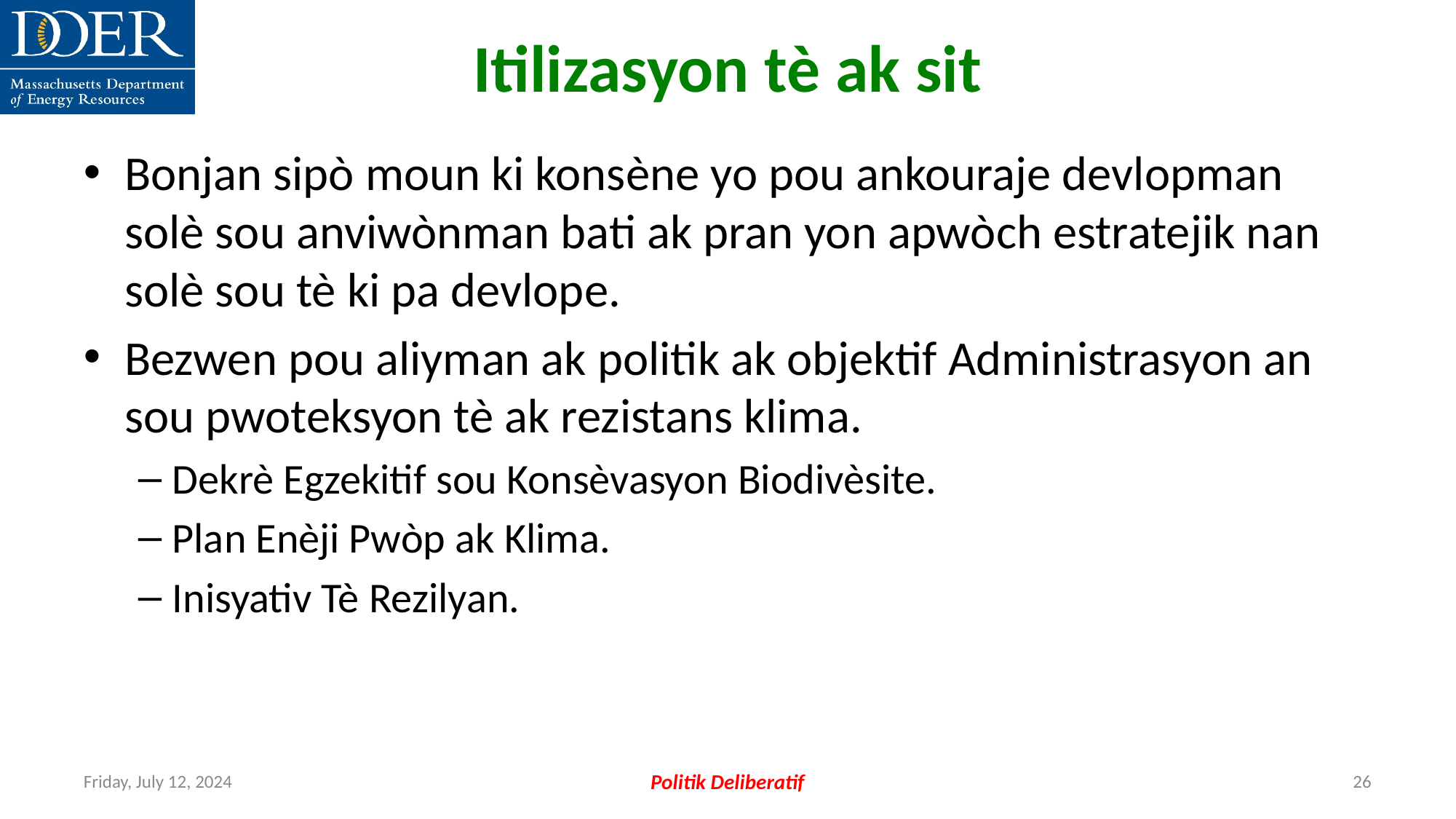

Itilizasyon tè ak sit
Bonjan sipò moun ki konsène yo pou ankouraje devlopman solè sou anviwònman bati ak pran yon apwòch estratejik nan solè sou tè ki pa devlope.
Bezwen pou aliyman ak politik ak objektif Administrasyon an sou pwoteksyon tè ak rezistans klima.
Dekrè Egzekitif sou Konsèvasyon Biodivèsite.
Plan Enèji Pwòp ak Klima.
Inisyativ Tè Rezilyan.
Friday, July 12, 2024
Politik Deliberatif
26